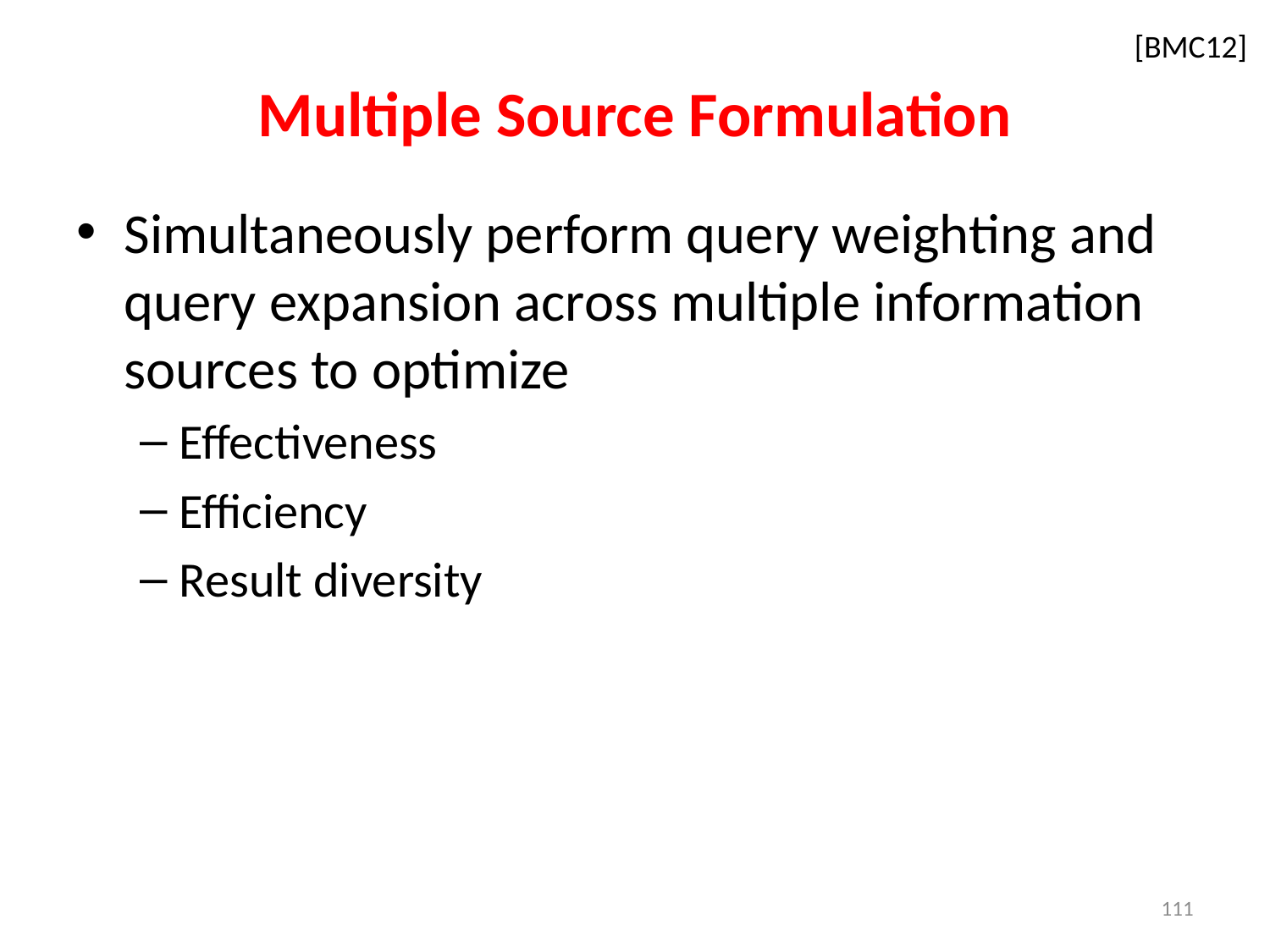

[BMC12]

# Multiple Source Formulation
Simultaneously perform query weighting and query expansion across multiple information sources to optimize
Effectiveness
Efficiency
Result diversity